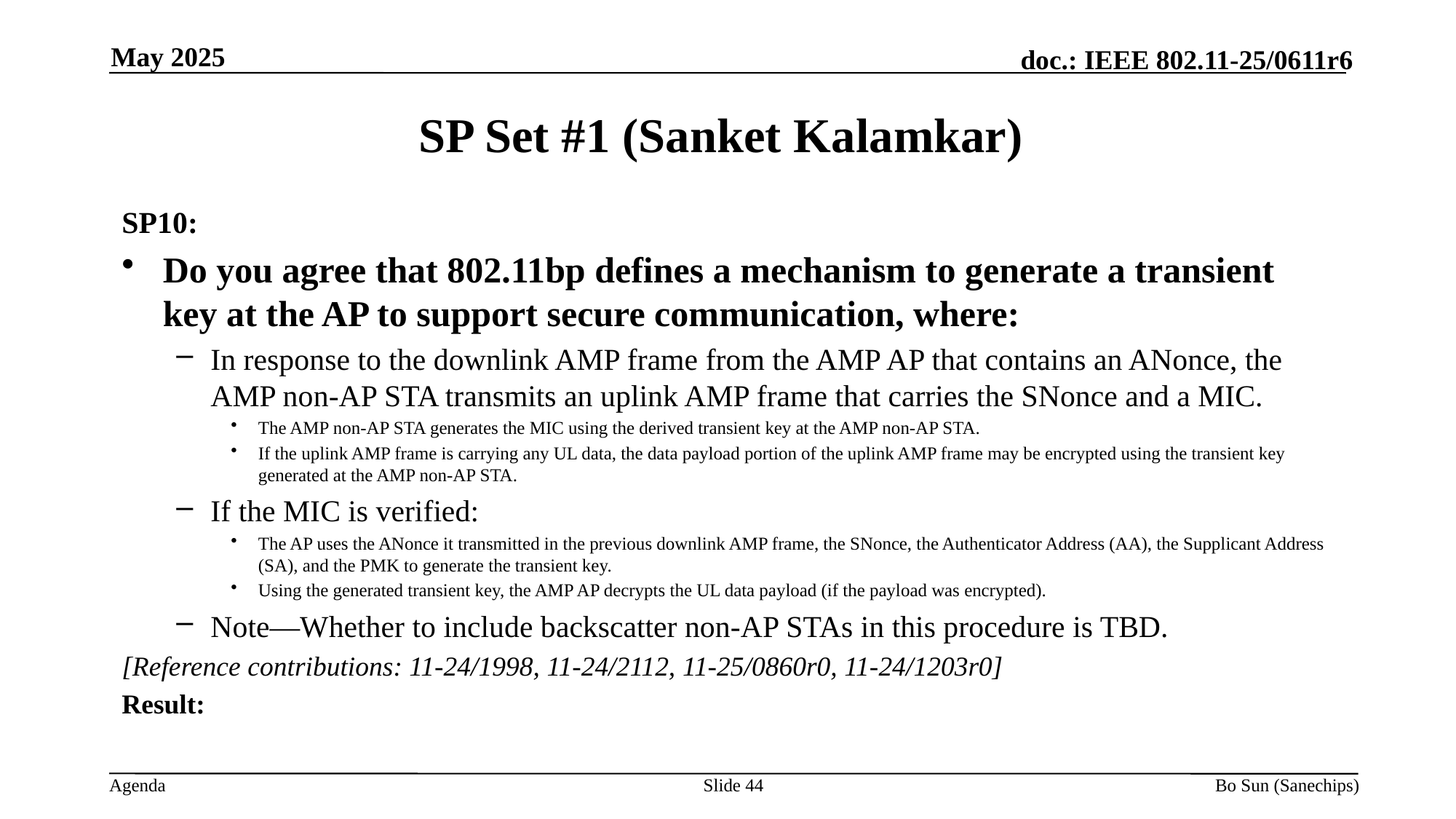

May 2025
SP Set #1 (Sanket Kalamkar)
SP10:
Do you agree that 802.11bp defines a mechanism to generate a transient key at the AP to support secure communication, where:
In response to the downlink AMP frame from the AMP AP that contains an ANonce, the AMP non-AP STA transmits an uplink AMP frame that carries the SNonce and a MIC.
The AMP non-AP STA generates the MIC using the derived transient key at the AMP non-AP STA.
If the uplink AMP frame is carrying any UL data, the data payload portion of the uplink AMP frame may be encrypted using the transient key generated at the AMP non-AP STA.
If the MIC is verified:
The AP uses the ANonce it transmitted in the previous downlink AMP frame, the SNonce, the Authenticator Address (AA), the Supplicant Address (SA), and the PMK to generate the transient key.
Using the generated transient key, the AMP AP decrypts the UL data payload (if the payload was encrypted).
Note—Whether to include backscatter non-AP STAs in this procedure is TBD.
[Reference contributions: 11-24/1998, 11-24/2112, 11-25/0860r0, 11-24/1203r0]
Result:

Slide 44
Bo Sun (Sanechips)